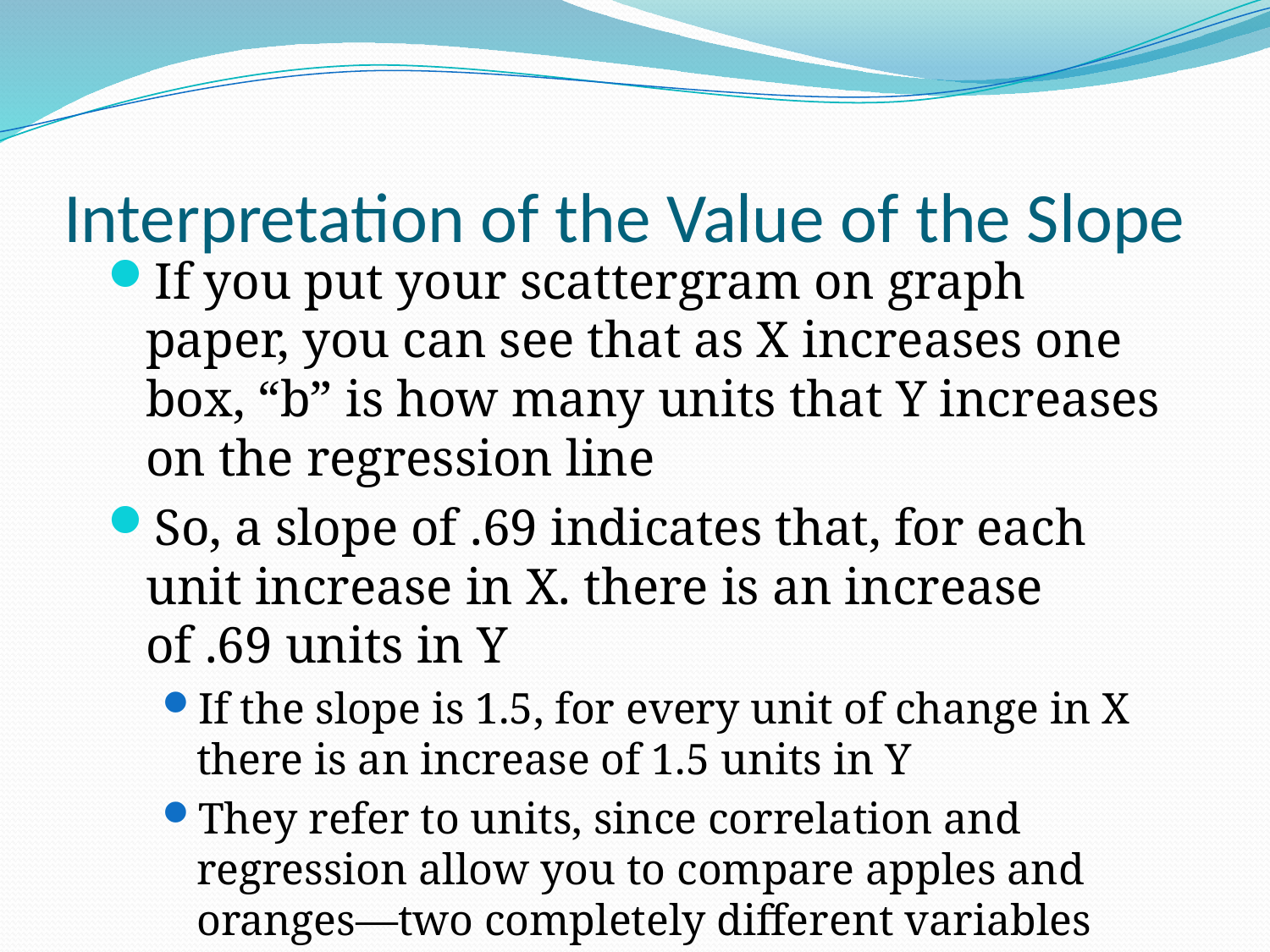

# Interpretation of the Value of the Slope
If you put your scattergram on graph paper, you can see that as X increases one box, “b” is how many units that Y increases on the regression line
So, a slope of .69 indicates that, for each unit increase in X. there is an increase of .69 units in Y
If the slope is 1.5, for every unit of change in X there is an increase of 1.5 units in Y
They refer to units, since correlation and regression allow you to compare apples and oranges—two completely different variables